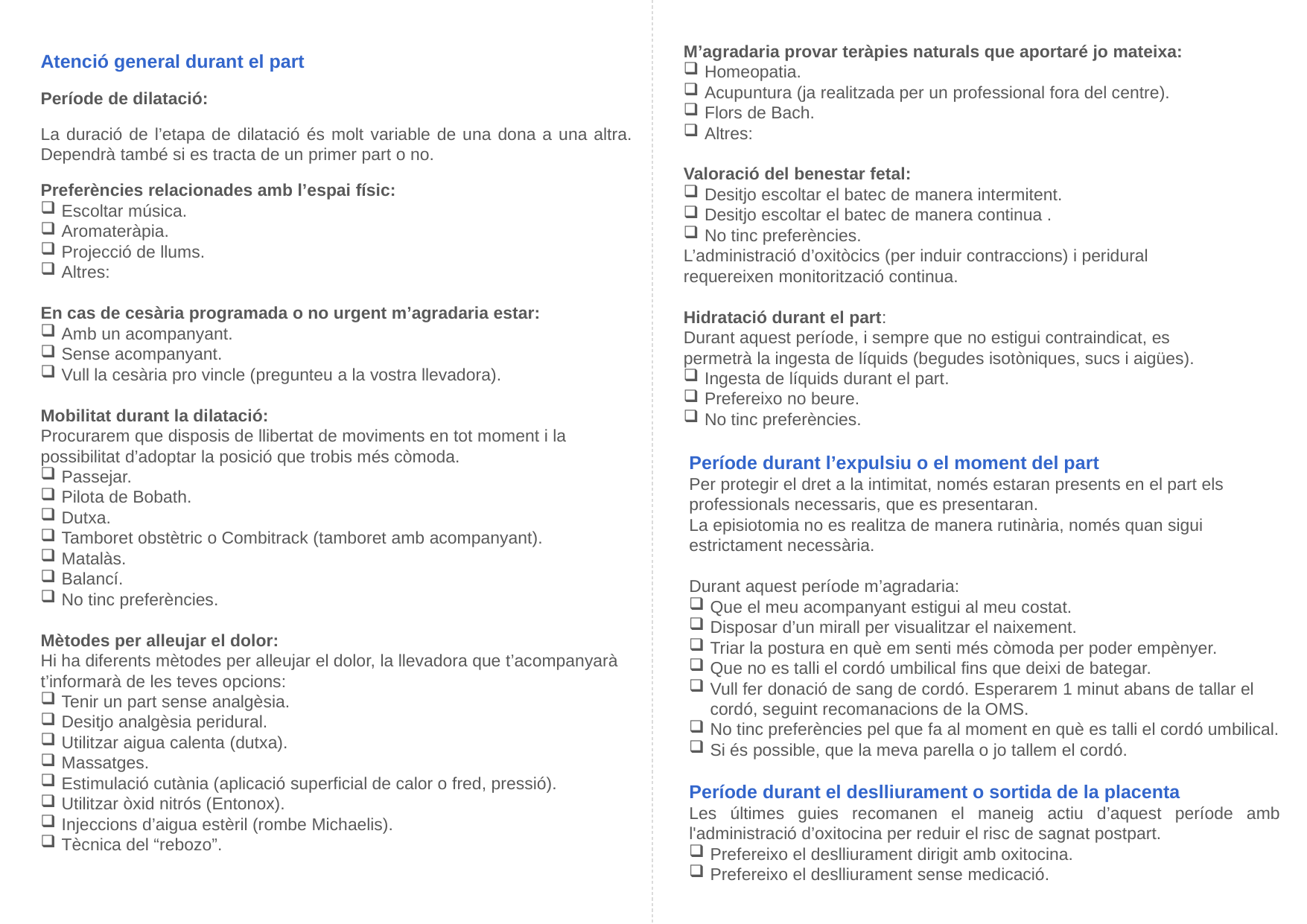

M’agradaria provar teràpies naturals que aportaré jo mateixa:
Homeopatia.
Acupuntura (ja realitzada per un professional fora del centre).
Flors de Bach.
Altres:

Valoració del benestar fetal:
Desitjo escoltar el batec de manera intermitent.
Desitjo escoltar el batec de manera continua .
No tinc preferències.
L’administració d’oxitòcics (per induir contraccions) i peridural requereixen monitorització continua.

Hidratació durant el part:
Durant aquest període, i sempre que no estigui contraindicat, es permetrà la ingesta de líquids (begudes isotòniques, sucs i aigües).
Ingesta de líquids durant el part.
Prefereixo no beure.
No tinc preferències.

Atenció general durant el part
Període de dilatació:
La duració de l’etapa de dilatació és molt variable de una dona a una altra. Dependrà també si es tracta de un primer part o no.
Preferències relacionades amb l’espai físic:
Escoltar música.
Aromateràpia.
Projecció de llums.
Altres:

En cas de cesària programada o no urgent m’agradaria estar:
Amb un acompanyant.
Sense acompanyant.
Vull la cesària pro vincle (pregunteu a la vostra llevadora).

Mobilitat durant la dilatació:
Procurarem que disposis de llibertat de moviments en tot moment i la possibilitat d’adoptar la posició que trobis més còmoda.
Passejar.
Pilota de Bobath.
Dutxa.
Tamboret obstètric o Combitrack (tamboret amb acompanyant).
Matalàs.
Balancí.
No tinc preferències.

Mètodes per alleujar el dolor:
Hi ha diferents mètodes per alleujar el dolor, la llevadora que t’acompanyarà t’informarà de les teves opcions:
Tenir un part sense analgèsia.
Desitjo analgèsia peridural.
Utilitzar aigua calenta (dutxa).
Massatges.
Estimulació cutània (aplicació superficial de calor o fred, pressió).
Utilitzar òxid nitrós (Entonox).
Injeccions d’aigua estèril (rombe Michaelis).
Tècnica del “rebozo”.

Període durant l’expulsiu o el moment del part
Per protegir el dret a la intimitat, només estaran presents en el part els professionals necessaris, que es presentaran.
La episiotomia no es realitza de manera rutinària, només quan sigui estrictament necessària.

Durant aquest període m’agradaria:
Que el meu acompanyant estigui al meu costat.
Disposar d’un mirall per visualitzar el naixement.
Triar la postura en què em senti més còmoda per poder empènyer.
Que no es talli el cordó umbilical fins que deixi de bategar.
Vull fer donació de sang de cordó. Esperarem 1 minut abans de tallar el cordó, seguint recomanacions de la OMS.
No tinc preferències pel que fa al moment en què es talli el cordó umbilical.
Si és possible, que la meva parella o jo tallem el cordó.

Període durant el deslliurament o sortida de la placenta
Les últimes guies recomanen el maneig actiu d’aquest període amb l'administració d’oxitocina per reduir el risc de sagnat postpart.
Prefereixo el deslliurament dirigit amb oxitocina.
Prefereixo el deslliurament sense medicació.